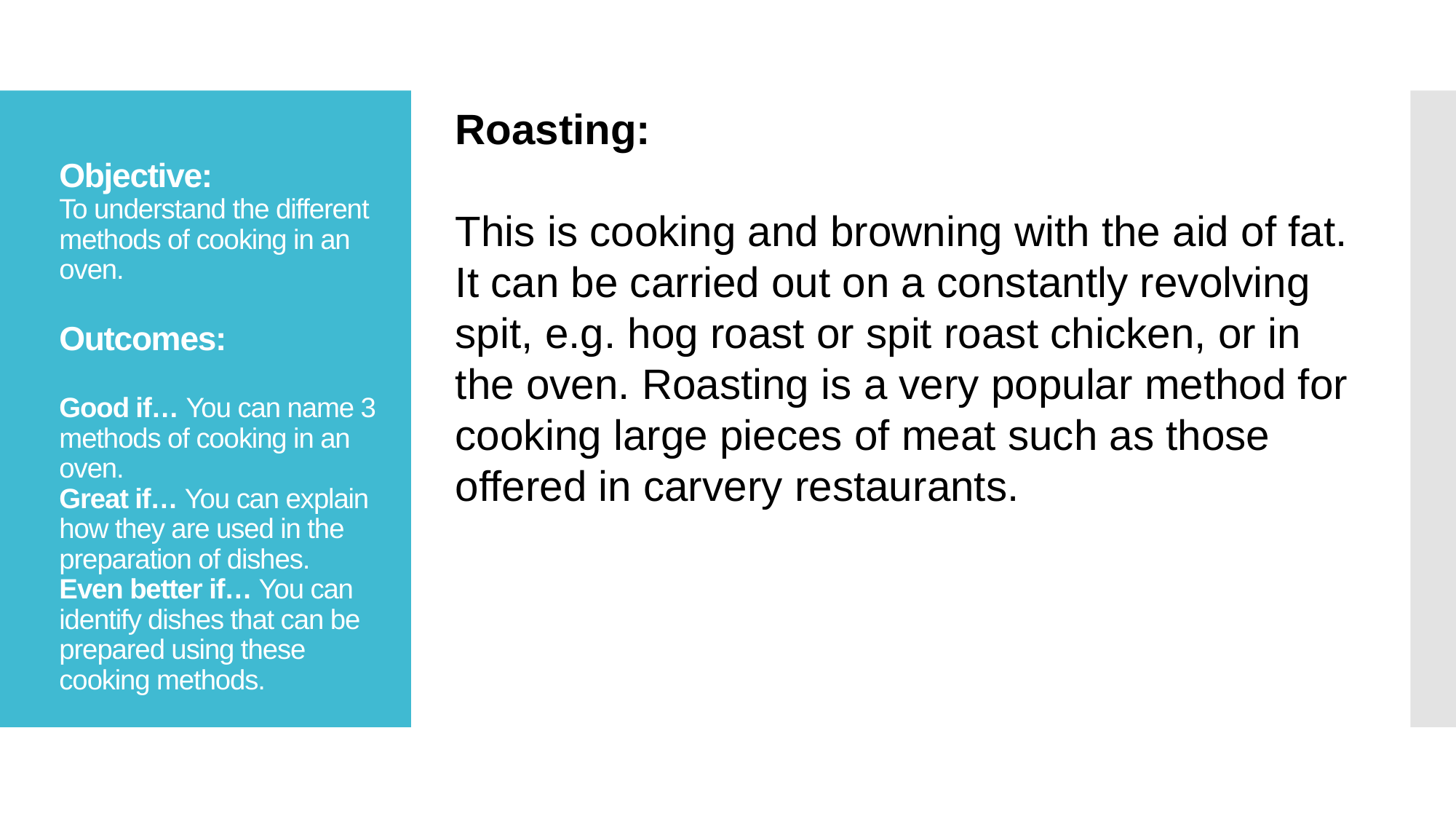

Roasting:

This is cooking and browning with the aid of fat. It can be carried out on a constantly revolving spit, e.g. hog roast or spit roast chicken, or in the oven. Roasting is a very popular method for cooking large pieces of meat such as those offered in carvery restaurants.
Objective:
To understand the different methods of cooking in an oven.
Outcomes:
Good if… You can name 3 methods of cooking in an oven.
Great if… You can explain how they are used in the preparation of dishes.
Even better if… You can identify dishes that can be prepared using these cooking methods.